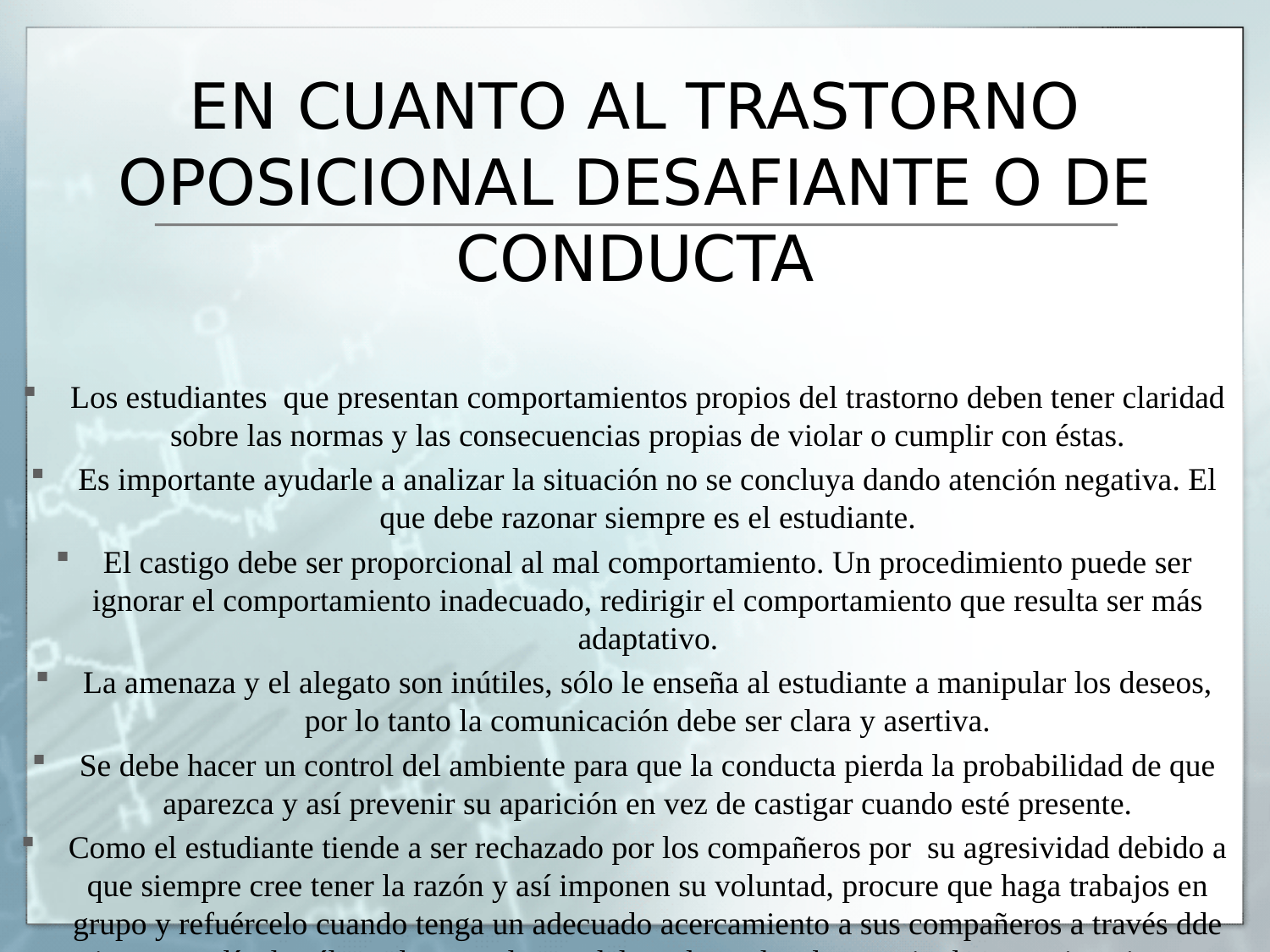

# EN CUANTO AL TRASTORNO OPOSICIONAL DESAFIANTE O DE CONDUCTA
Los estudiantes  que presentan comportamientos propios del trastorno deben tener claridad sobre las normas y las consecuencias propias de violar o cumplir con éstas.
Es importante ayudarle a analizar la situación no se concluya dando atención negativa. El que debe razonar siempre es el estudiante.
El castigo debe ser proporcional al mal comportamiento. Un procedimiento puede ser ignorar el comportamiento inadecuado, redirigir el comportamiento que resulta ser más adaptativo.
La amenaza y el alegato son inútiles, sólo le enseña al estudiante a manipular los deseos, por lo tanto la comunicación debe ser clara y asertiva.
Se debe hacer un control del ambiente para que la conducta pierda la probabilidad de que aparezca y así prevenir su aparición en vez de castigar cuando esté presente.
Como el estudiante tiende a ser rechazado por los compañeros por  su agresividad debido a que siempre cree tener la razón y así imponen su voluntad, procure que haga trabajos en grupo y refuércelo cuando tenga un adecuado acercamiento a sus compañeros a través dde juegos, películas él puede aprender modelos adecuados de manejo de estas situaciones.